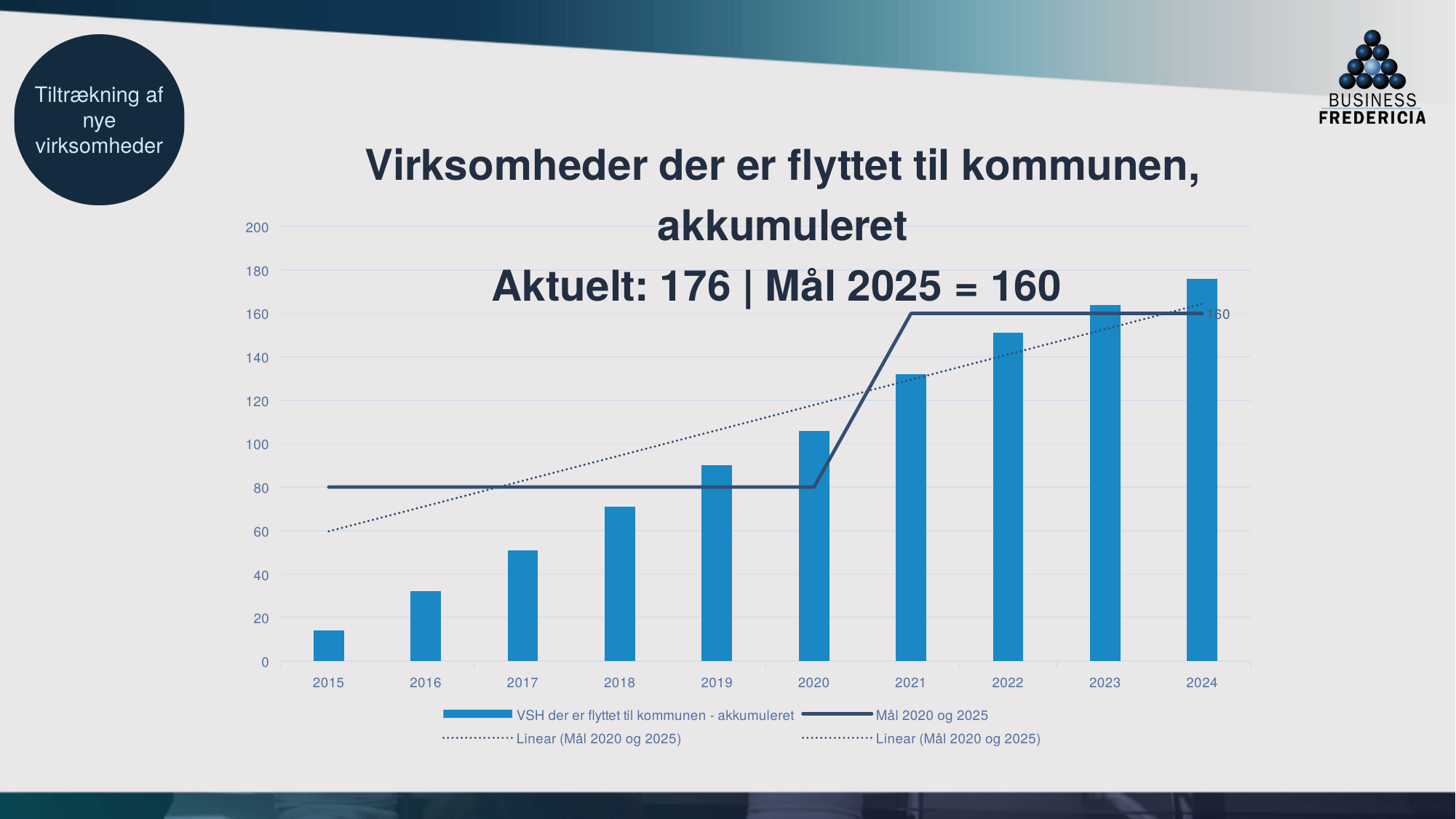

Tiltrækning af nye virksomheder

### Chart: Virksomheder der er flyttet til kommunen, akkumuleret

Aktuelt: 176 | Mål 2025 = 160

| Category | VSH der er flyttet til kommunen - akkumuleret | Mål 2020 og 2025 |
|---|---|---|
| 2015 | 14.0 | 80.0 |
| 2016 | 32.0 | 80.0 |
| 2017 | 51.0 | 80.0 |
| 2018 | 71.0 | 80.0 |
| 2019 | 90.0 | 80.0 |
| 2020 | 106.0 | 80.0 |
| 2021 | 132.0 | 160.0 |
| 2022 | 151.0 | 160.0 |
| 2023 | 164.0 | 160.0 |
| 2024 | 176.0 | 160.0 |